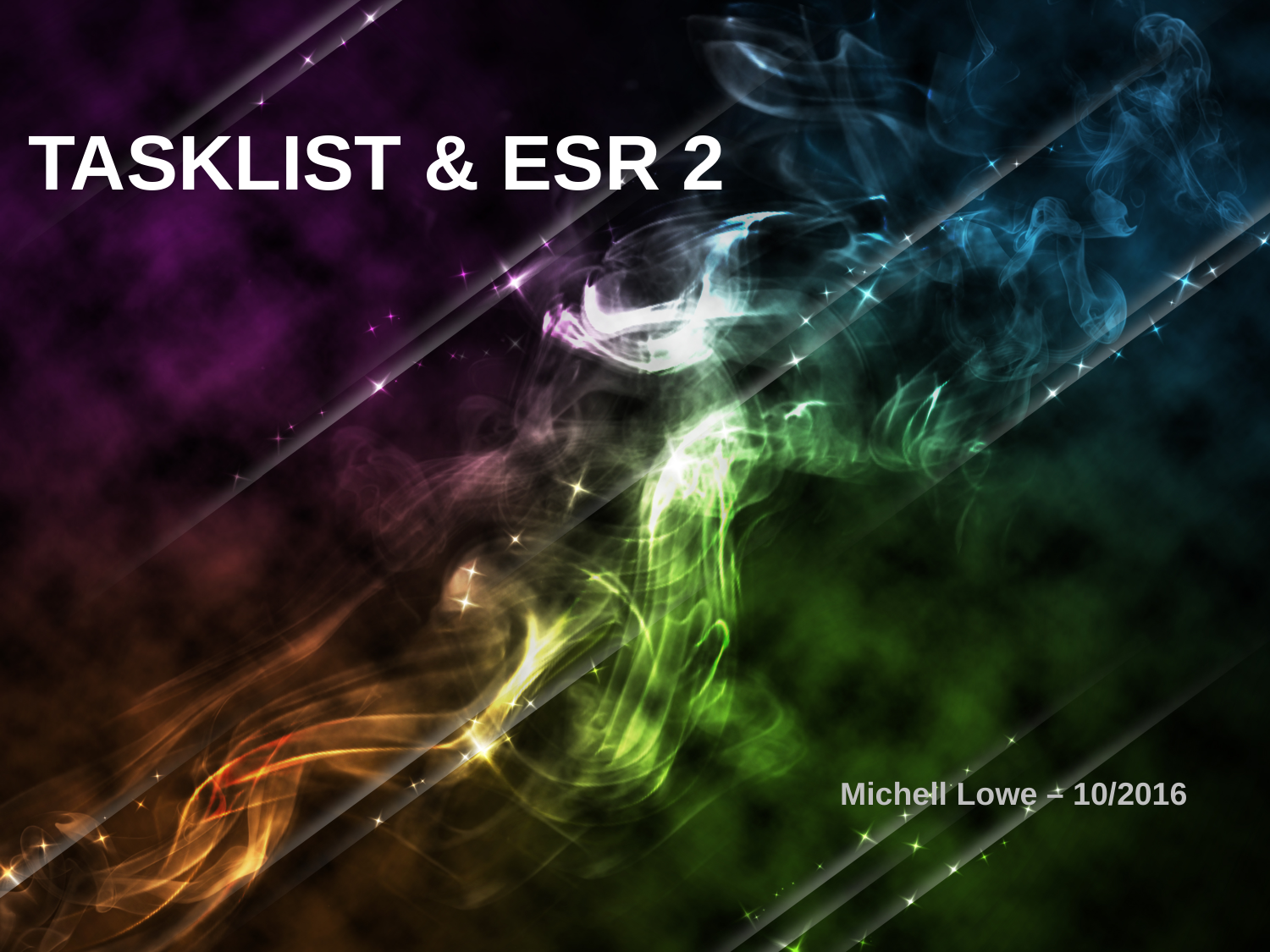

TASKLIST & ESR 2
Michell Lowe – 10/2016